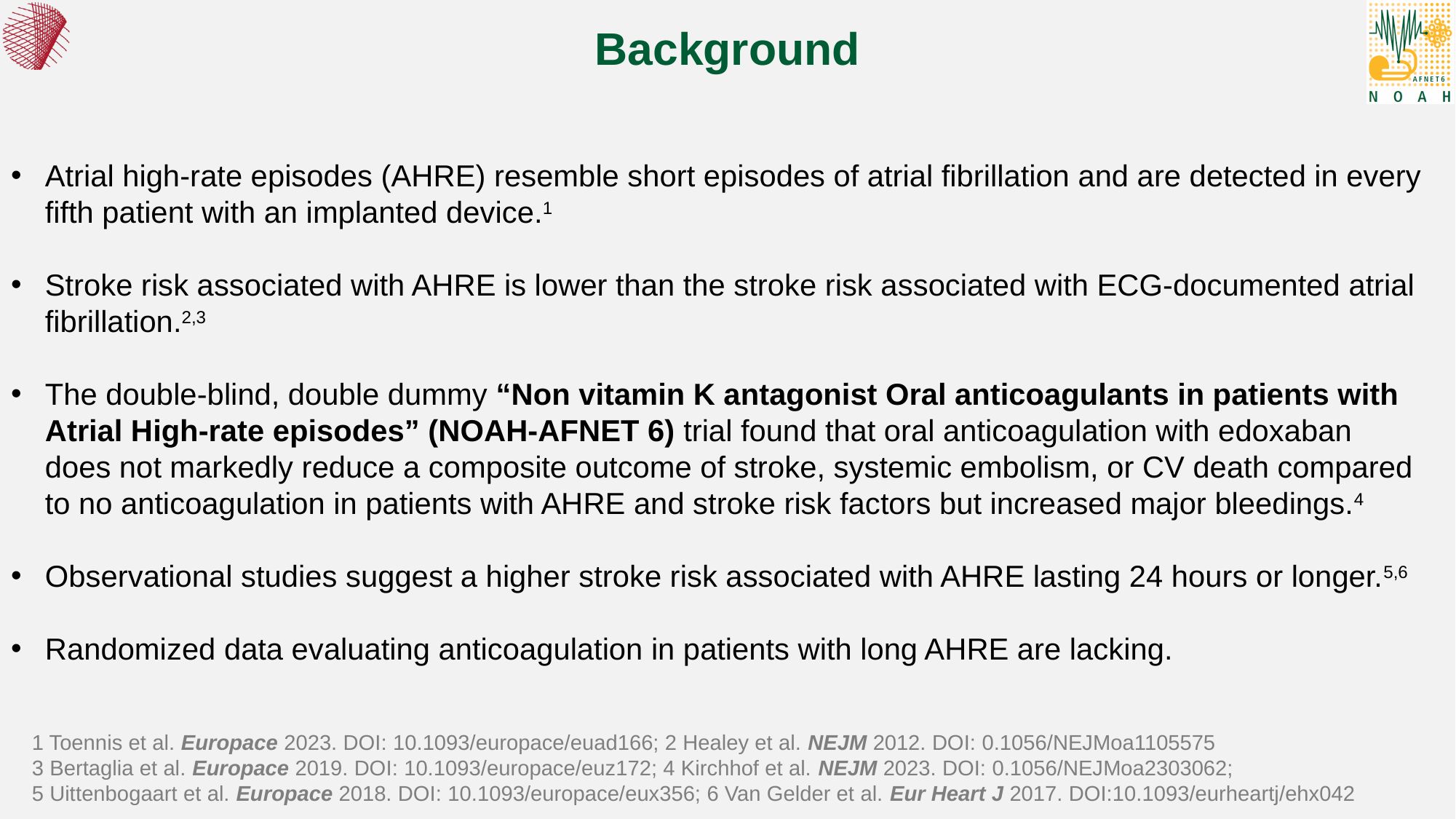

# Background
Atrial high-rate episodes (AHRE) resemble short episodes of atrial fibrillation and are detected in every fifth patient with an implanted device.1

Stroke risk associated with AHRE is lower than the stroke risk associated with ECG-documented atrial fibrillation.2,3

The double-blind, double dummy “Non vitamin K antagonist Oral anticoagulants in patients with Atrial High-rate episodes” (NOAH-AFNET 6) trial found that oral anticoagulation with edoxaban does not markedly reduce a composite outcome of stroke, systemic embolism, or CV death compared to no anticoagulation in patients with AHRE and stroke risk factors but increased major bleedings.4

Observational studies suggest a higher stroke risk associated with AHRE lasting 24 hours or longer.5,6

Randomized data evaluating anticoagulation in patients with long AHRE are lacking.
1 Toennis et al. Europace 2023. DOI: 10.1093/europace/euad166; 2 Healey et al. NEJM 2012. DOI: 0.1056/NEJMoa1105575
3 Bertaglia et al. Europace 2019. DOI: 10.1093/europace/euz172; 4 Kirchhof et al. NEJM 2023. DOI: 0.1056/NEJMoa2303062;
5 Uittenbogaart et al. Europace 2018. DOI: 10.1093/europace/eux356; 6 Van Gelder et al. Eur Heart J 2017. DOI:10.1093/eurheartj/ehx042